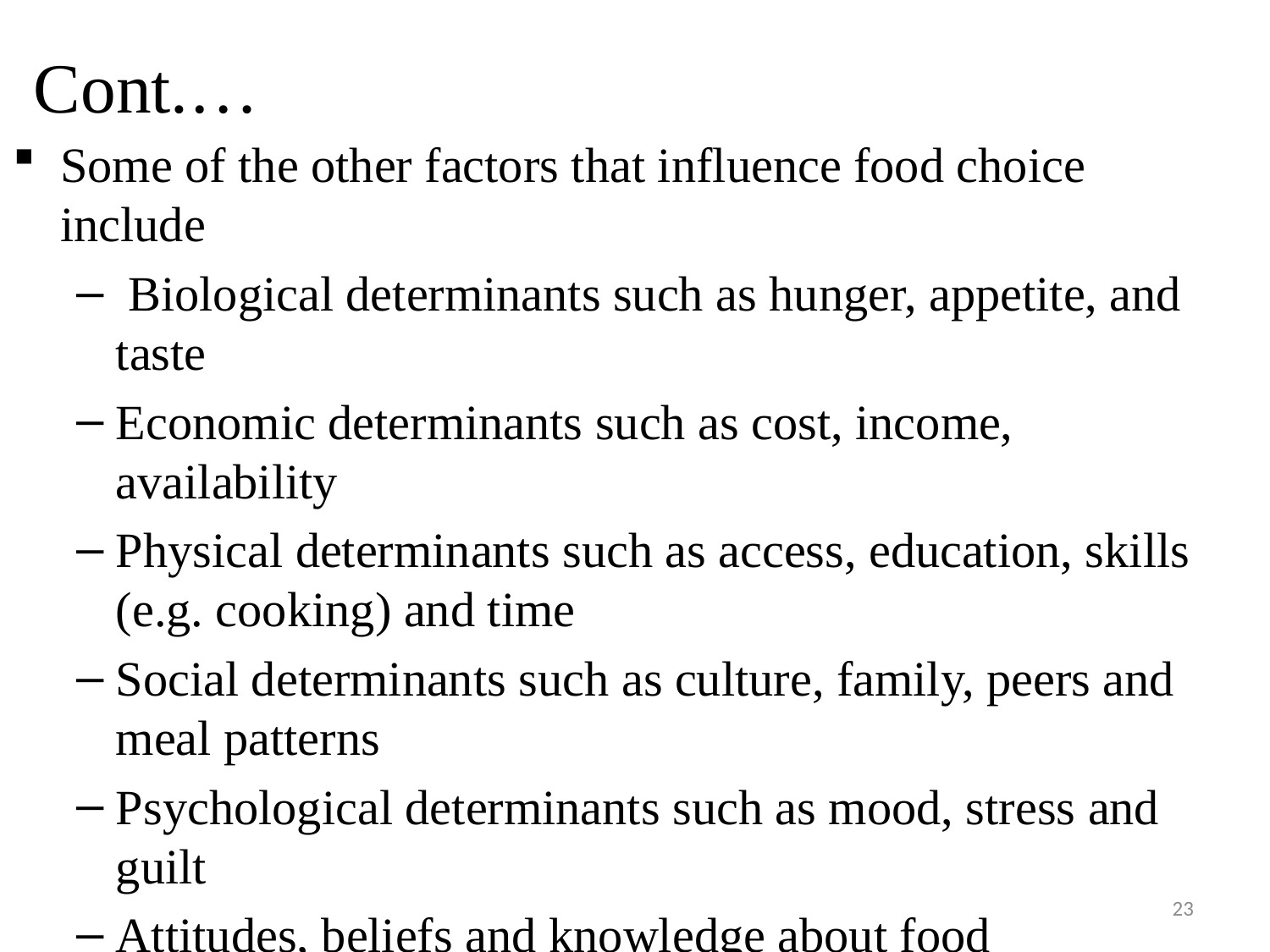

# Cont.…
Some of the other factors that influence food choice include
 Biological determinants such as hunger, appetite, and taste
Economic determinants such as cost, income, availability
Physical determinants such as access, education, skills (e.g. cooking) and time
Social determinants such as culture, family, peers and meal patterns
Psychological determinants such as mood, stress and guilt
Attitudes, beliefs and knowledge about food
23